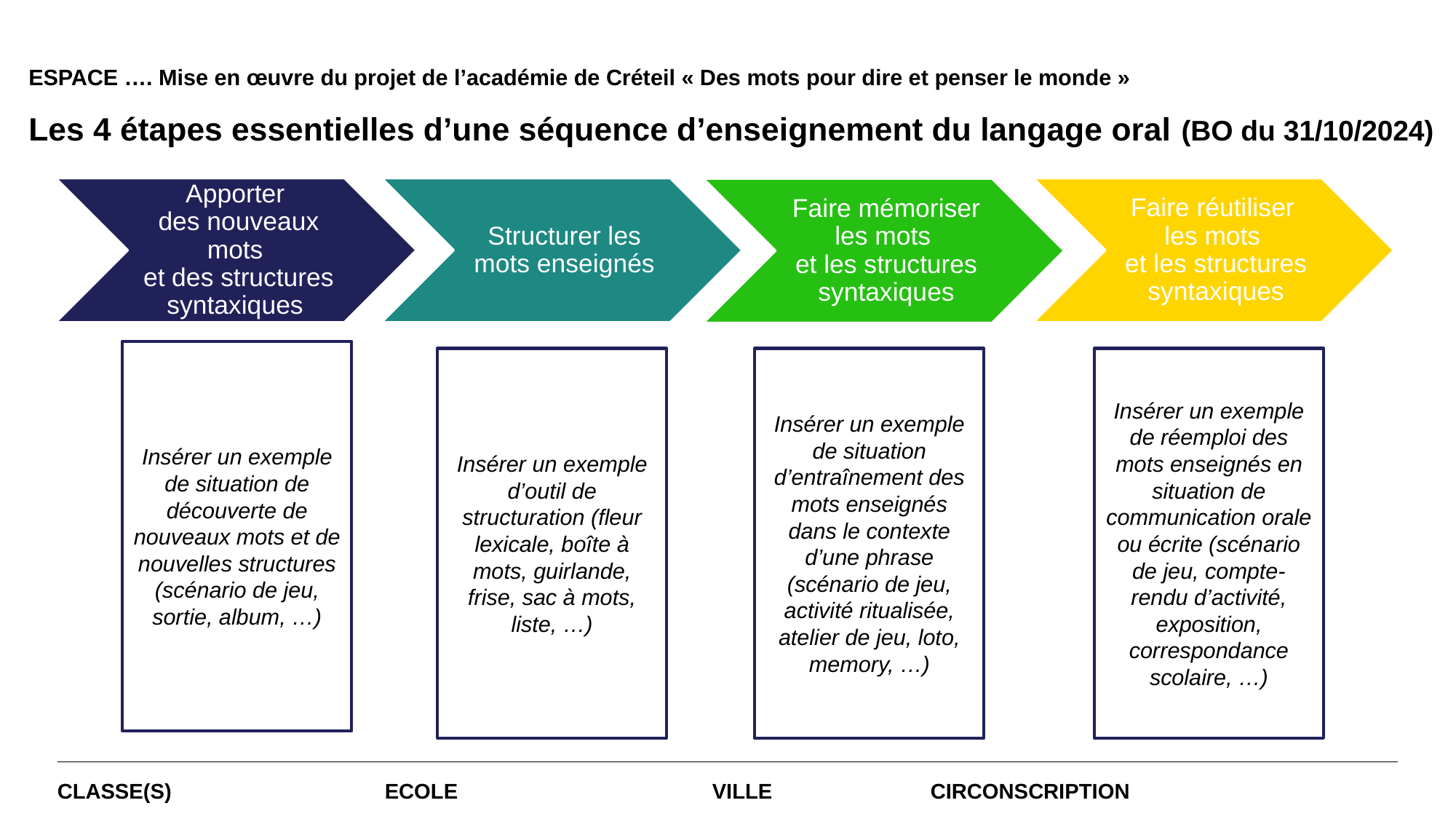

# 4 étapes essentielles d’une séquence d’enseignement du vocabulaire (BO du 31/10/2024)

ESPACE …. Mise en œuvre du projet de l’académie de Créteil « Des mots pour dire et penser le monde »
Les 4 étapes essentielles d’une séquence d’enseignement du langage oral (BO du 31/10/2024)
Apporter
des nouveaux mots
et des structures syntaxiques
Structurer les mots enseignés
Faire mémoriser les mots
et les structures
syntaxiques
Faire réutiliser
les mots
et les structures syntaxiques
Insérer un exemple de situation de découverte de nouveaux mots et de nouvelles structures (scénario de jeu, sortie, album, …)
Insérer un exemple d’outil de structuration (fleur lexicale, boîte à mots, guirlande, frise, sac à mots, liste, …)
Insérer un exemple de situation d’entraînement des mots enseignés dans le contexte d’une phrase (scénario de jeu, activité ritualisée, atelier de jeu, loto, memory, …)
Insérer un exemple de réemploi des mots enseignés en situation de communication orale ou écrite (scénario de jeu, compte-rendu d’activité, exposition, correspondance scolaire, …)
CLASSE(S) 	 	ECOLE			VILLE		CIRCONSCRIPTION